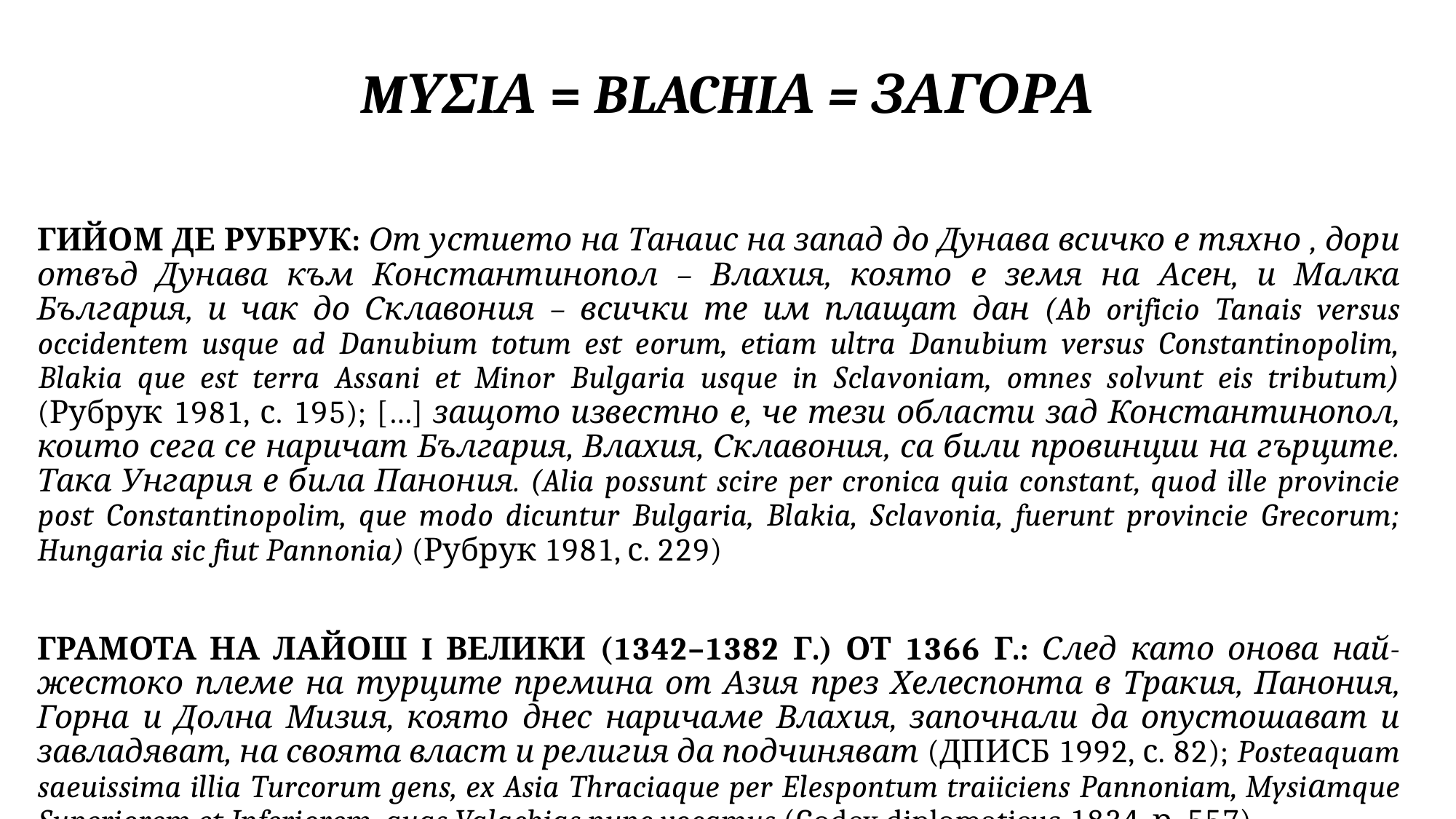

# MΥΣIΑ = BLACHIА = ЗАГОРА
ГИЙОМ ДЕ РУБРУК: От устието на Танаис на запад до Дунава всичко е тяхно , дори отвъд Дунава към Константинопол – Влахия, която е земя на Асен, и Малка България, и чак до Склавония – всички те им плащат дан (Ab orificio Tanais versus occidentem usque ad Danubium totum est eorum, etiam ultra Danubium versus Constantinopolim, Blakia que est terra Assani et Minor Bulgaria usque in Sclavoniam, omnes solvunt eis tributum) (Рубрук 1981, с. 195); […] защото известно е, че тези области зад Константинопол, които сега се наричат България, Влахия, Склавония, са били провинции на гърците. Така Унгария е била Панония. (Alia possunt scire per cronica quia constant, quod ille provincie post Constantinopolim, que modo dicuntur Bulgaria, Blakia, Sclavonia, fuerunt provincie Grecorum; Hungaria sic fiut Pannonia) (Рубрук 1981, с. 229)

ГРАМОТА НА ЛАЙОШ I ВЕЛИКИ (1342–1382 Г.) ОТ 1366 Г.: След като онова най-жестоко племе на турците премина от Азия през Хелеспонта в Тракия, Панония, Горна и Долна Мизия, която днес наричаме Влахия, започнали да опустошават и завладяват, на своята власт и религия да подчиняват (ДПИСБ 1992, с. 82); Posteaquam saeuissima illia Turcorum gens, ex Asia Thraciaque per Elespontum traiiciens Pannoniam, Mysiаmque Superiorem et Inferiorem, quas Valachias nunc vocamus (Codex diplomaticus 1834, р. 557).